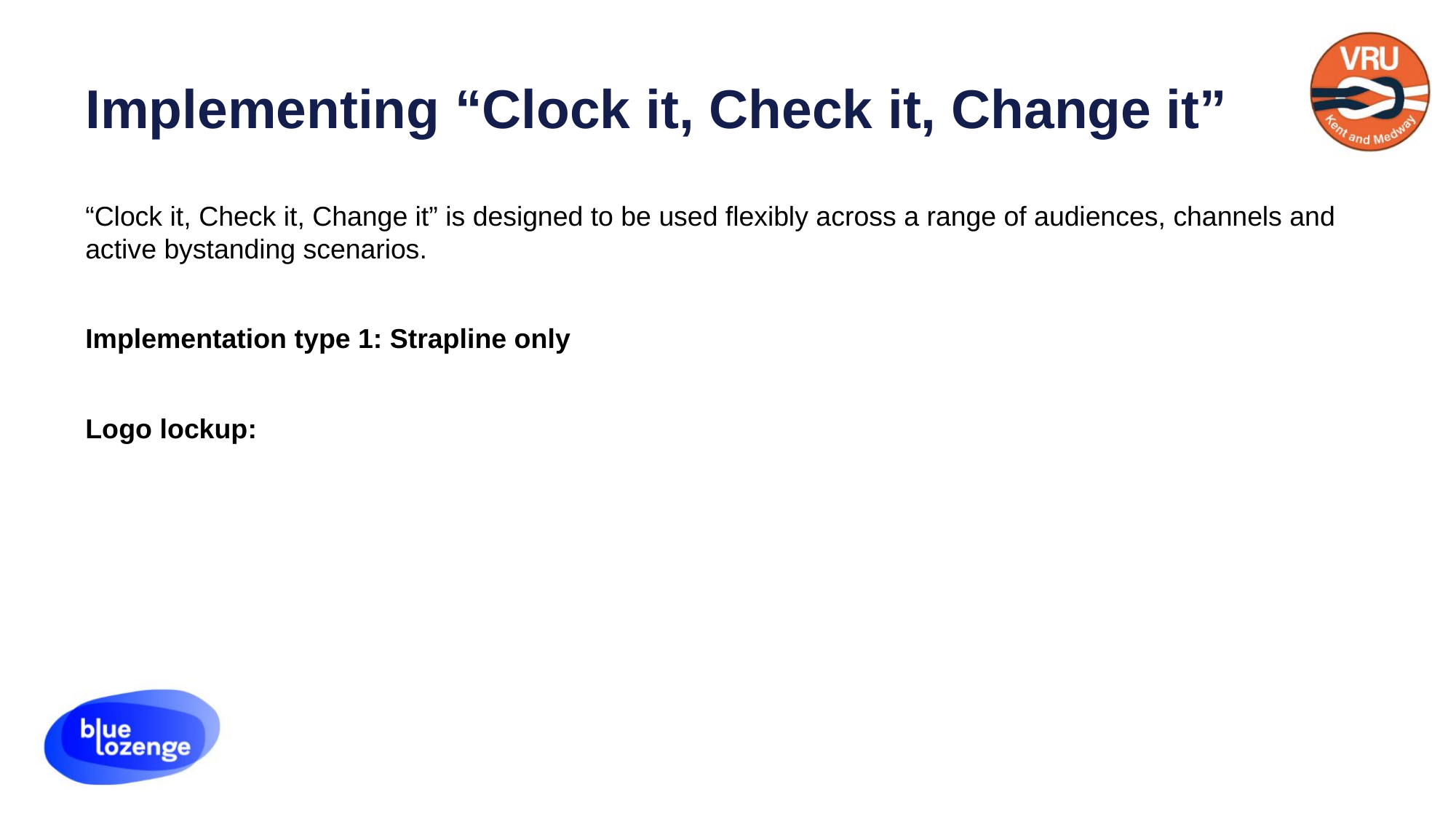

# Implementing “Clock it, Check it, Change it”
“Clock it, Check it, Change it” is designed to be used flexibly across a range of audiences, channels and active bystanding scenarios.

Implementation type 1: Strapline only

Logo lockup: